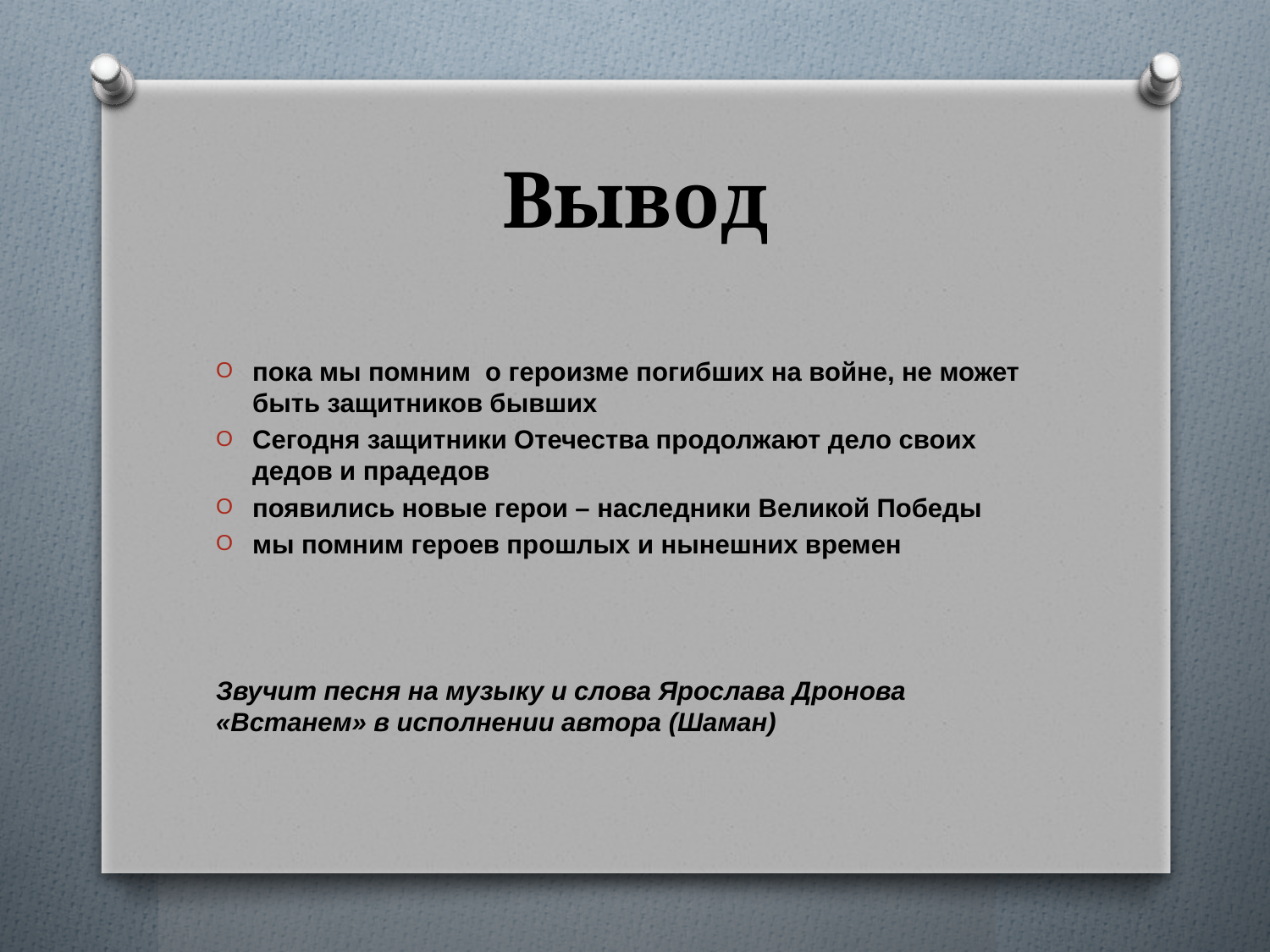

# Вывод

пока мы помним  о героизме погибших на войне, не может быть защитников бывших
Сегодня защитники Отечества продолжают дело своих дедов и прадедов
появились новые герои – наследники Великой Победы
мы помним героев прошлых и нынешних времен

Звучит песня на музыку и слова Ярослава Дронова «Встанем» в исполнении автора (Шаман)